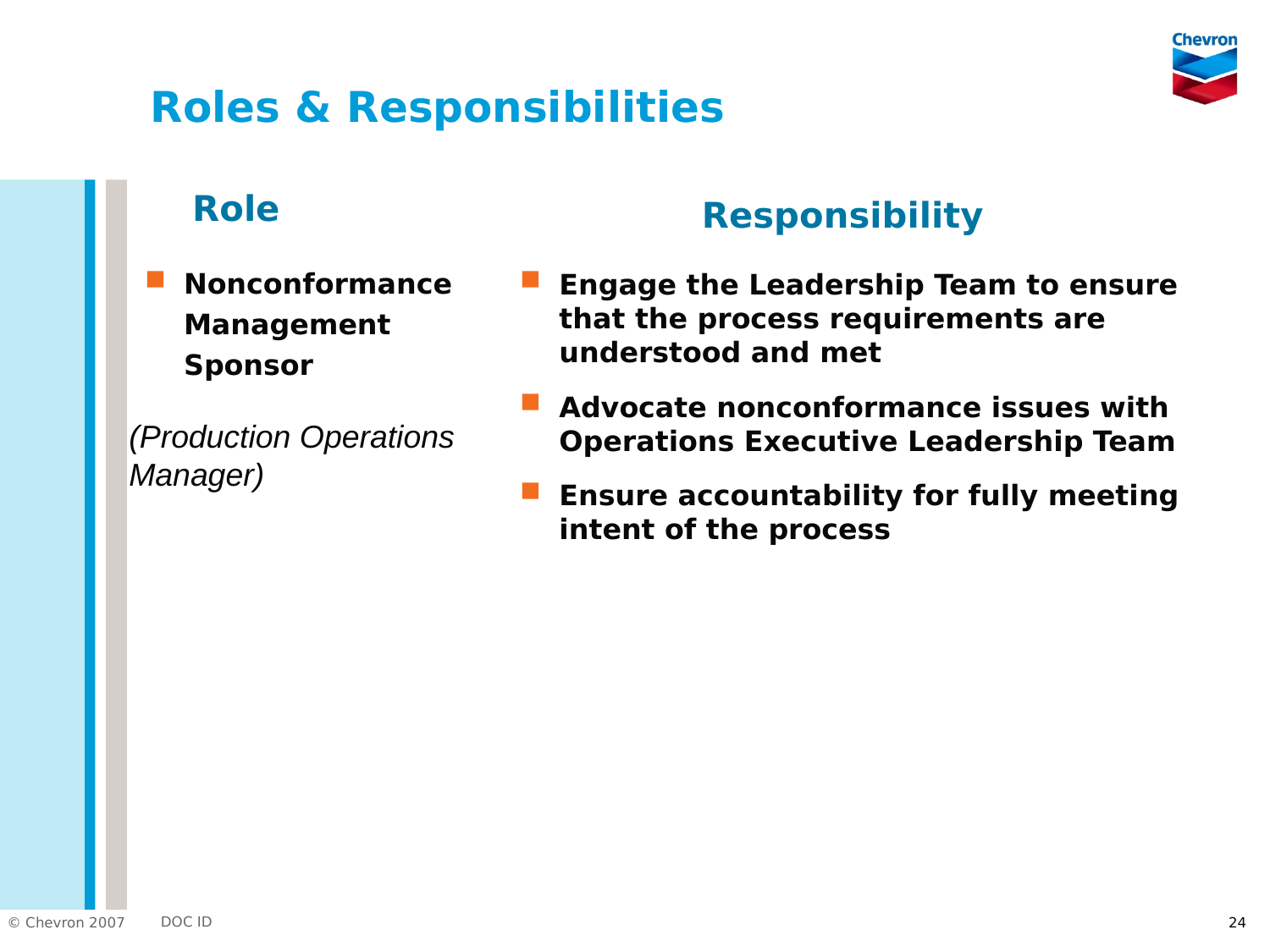

# Roles & Responsibilities
Role
Responsibility
Nonconformance  Management Sponsor

(Production Operations Manager)

Engage the Leadership Team to ensure that the process requirements are understood and met
Advocate nonconformance issues with Operations Executive Leadership Team
Ensure accountability for fully meeting intent of the process

24